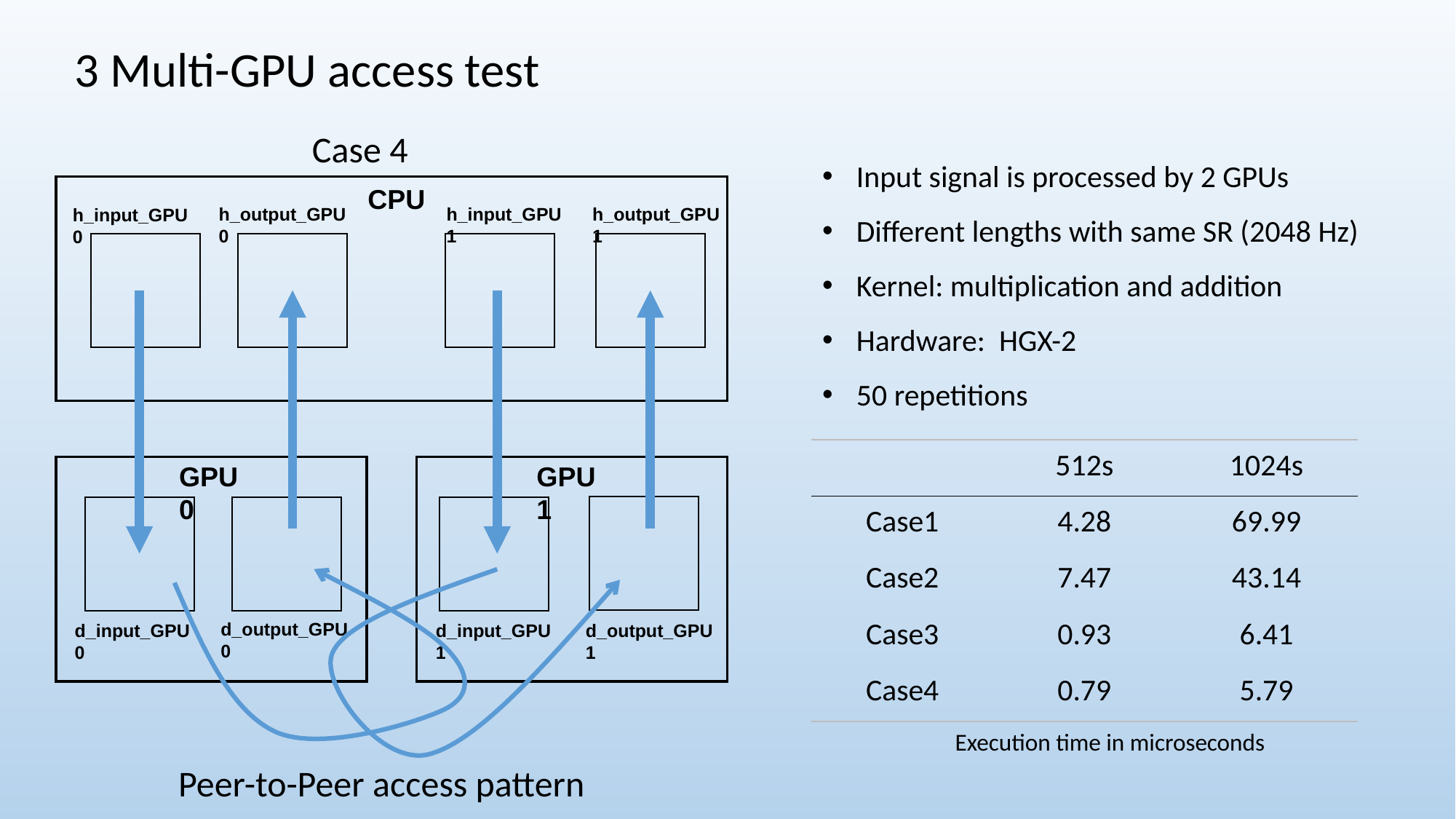

3 Multi-GPU access test
Case 4
Input signal is processed by 2 GPUs
Different lengths with same SR (2048 Hz)
Kernel: multiplication and addition
Hardware:  HGX-2
50 repetitions

CPU
h_output_GPU0
h_output_GPU1
h_input_GPU1
h_input_GPU0

|  | 512s | 1024s |
| --- | --- | --- |
| Case1 | 4.28 | 69.99 |
| Case2 | 7.47 | 43.14 |
| Case3 | 0.93 | 6.41 |
| Case4 | 0.79 | 5.79 |
GPU0
GPU1

d_output_GPU0
d_input_GPU0
d_output_GPU1
d_input_GPU1
Execution time in microseconds
Peer-to-Peer access pattern